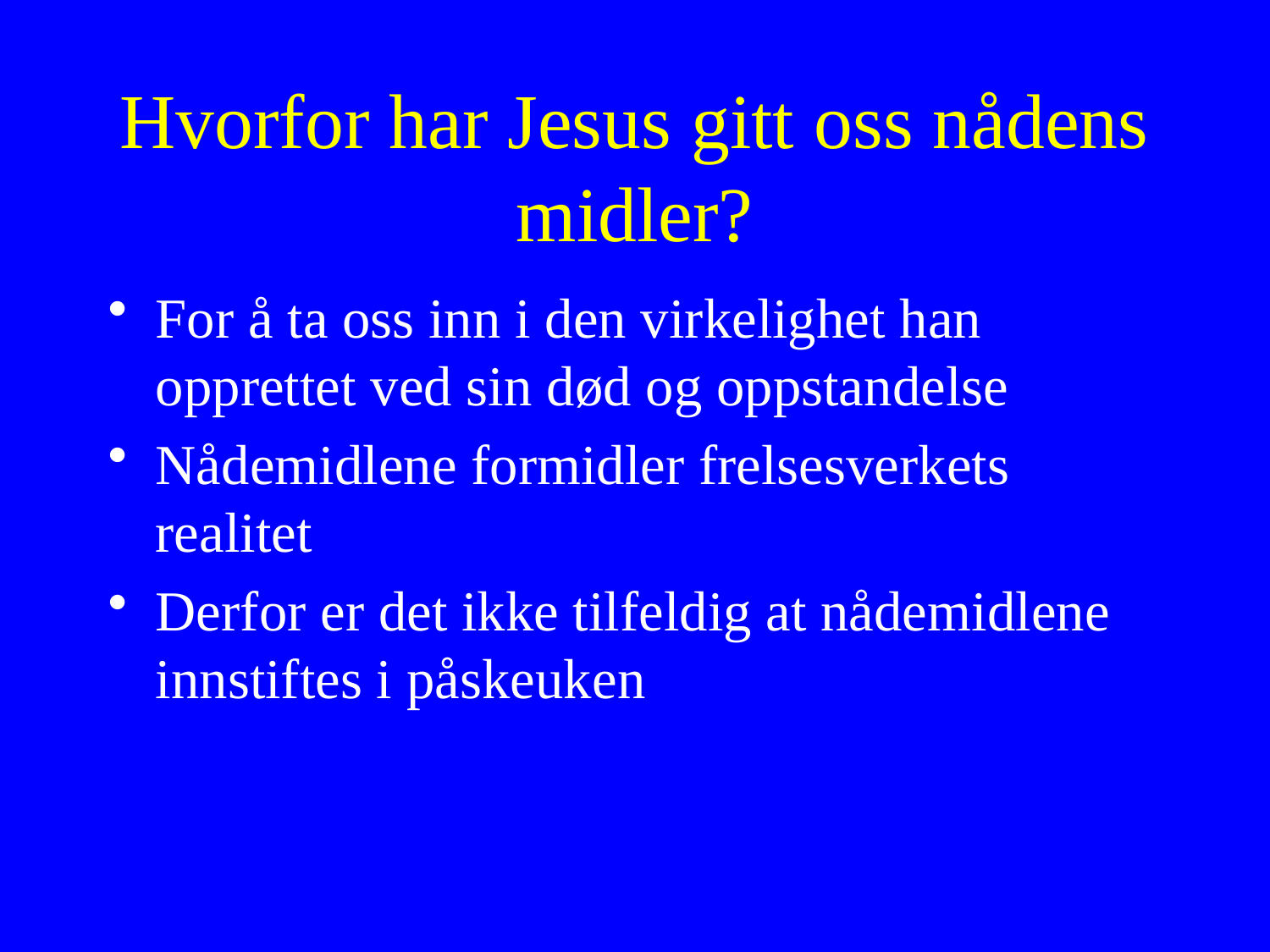

# Hvorfor har Jesus gitt oss nådens midler?
For å ta oss inn i den virkelighet han opprettet ved sin død og oppstandelse
Nådemidlene formidler frelsesverkets realitet
Derfor er det ikke tilfeldig at nådemidlene innstiftes i påskeuken